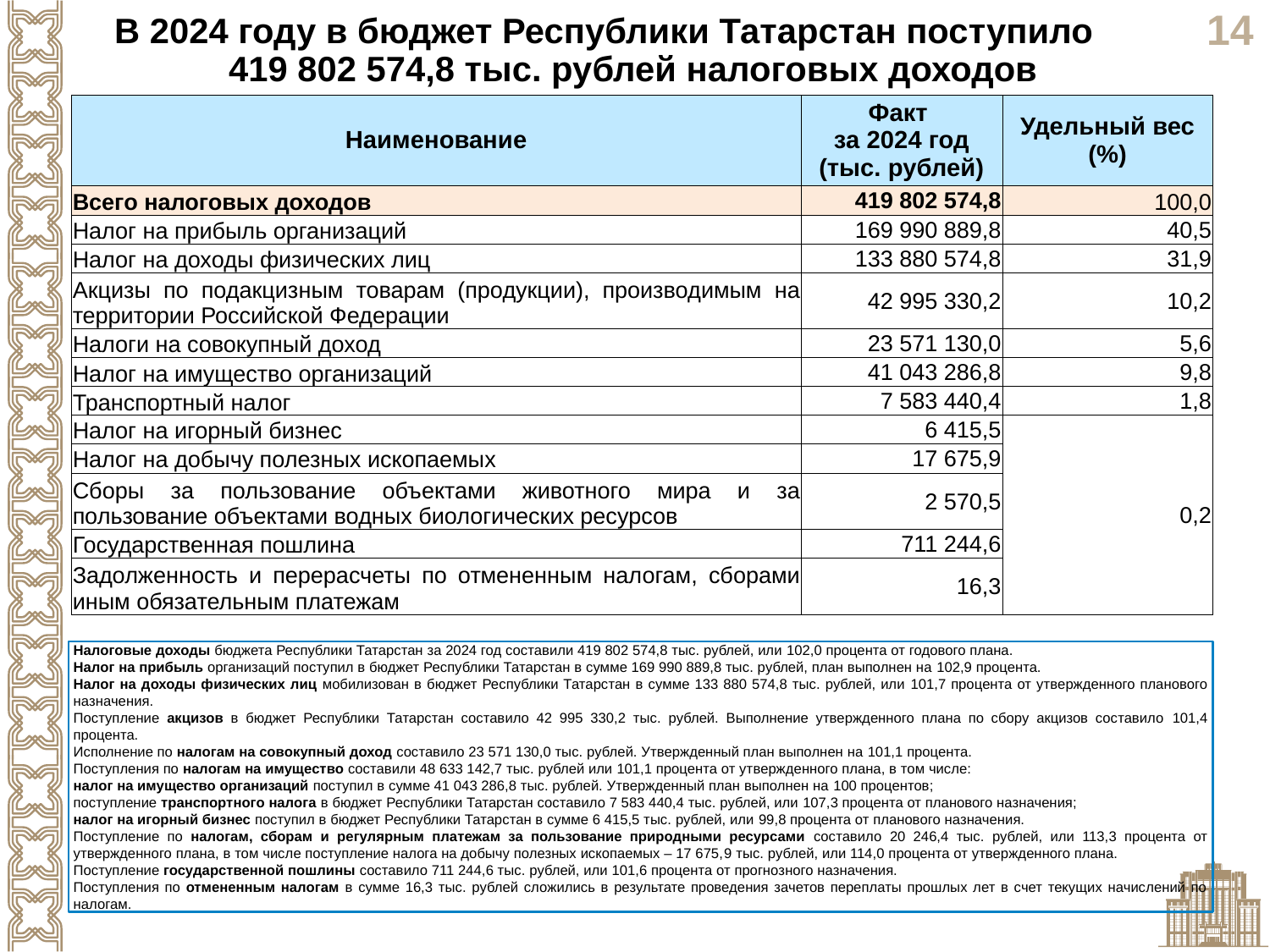

В 2024 году в бюджет Республики Татарстан поступило       419 802 574,8 тыс. рублей налоговых доходов
| Наименование | Факт за 2024 год (тыс. рублей) | Удельный вес (%) |
| --- | --- | --- |
| Всего налоговых доходов | 419 802 574,8 | 100,0 |
| Налог на прибыль организаций | 169 990 889,8 | 40,5 |
| Налог на доходы физических лиц | 133 880 574,8 | 31,9 |
| Акцизы по подакцизным товарам (продукции), производимым на территории Российской Федерации | 42 995 330,2 | 10,2 |
| Налоги на совокупный доход | 23 571 130,0 | 5,6 |
| Налог на имущество организаций | 41 043 286,8 | 9,8 |
| Транспортный налог | 7 583 440,4 | 1,8 |
| Налог на игорный бизнес | 6 415,5 | 0,2 |
| Налог на добычу полезных ископаемых | 17 675,9 |  |
| Сборы за пользование объектами животного мира и за пользование объектами водных биологических ресурсов | 2 570,5 |  |
| Государственная пошлина | 711 244,6 |  |
| Задолженность и перерасчеты по отмененным налогам, сборами иным обязательным платежам | 16,3 |  |
Налоговые доходы бюджета Республики Татарстан за 2024 год составили 419 802 574,8 тыс. рублей, или 102,0 процента от годового плана.
Налог на прибыль организаций поступил в бюджет Республики Татарстан в сумме 169 990 889,8 тыс. рублей, план выполнен на 102,9 процента.
Налог на доходы физических лиц мобилизован в бюджет Республики Татарстан в сумме 133 880 574,8 тыс. рублей, или 101,7 процента от утвержденного планового назначения.
Поступление акцизов в бюджет Республики Татарстан составило 42 995 330,2 тыс. рублей. Выполнение утвержденного плана по сбору акцизов составило 101,4 процента.
Исполнение по налогам на совокупный доход составило 23 571 130,0 тыс. рублей. Утвержденный план выполнен на 101,1 процента.
Поступления по налогам на имущество составили 48 633 142,7 тыс. рублей или 101,1 процента от утвержденного плана, в том числе:
налог на имущество организаций поступил в сумме 41 043 286,8 тыс. рублей. Утвержденный план выполнен на 100 процентов;
поступление транспортного налога в бюджет Республики Татарстан составило 7 583 440,4 тыс. рублей, или 107,3 процента от планового назначения;
налог на игорный бизнес поступил в бюджет Республики Татарстан в сумме 6 415,5 тыс. рублей, или 99,8 процента от планового назначения.
Поступление по налогам, сборам и регулярным платежам за пользование природными ресурсами составило 20 246,4 тыс. рублей, или 113,3 процента от утвержденного плана, в том числе поступление налога на добычу полезных ископаемых – 17 675,9 тыс. рублей, или 114,0 процента от утвержденного плана.
Поступление государственной пошлины составило 711 244,6 тыс. рублей, или 101,6 процента от прогнозного назначения.
Поступления по отмененным налогам в сумме 16,3 тыс. рублей сложились в результате проведения зачетов переплаты прошлых лет в счет текущих начислений по налогам.